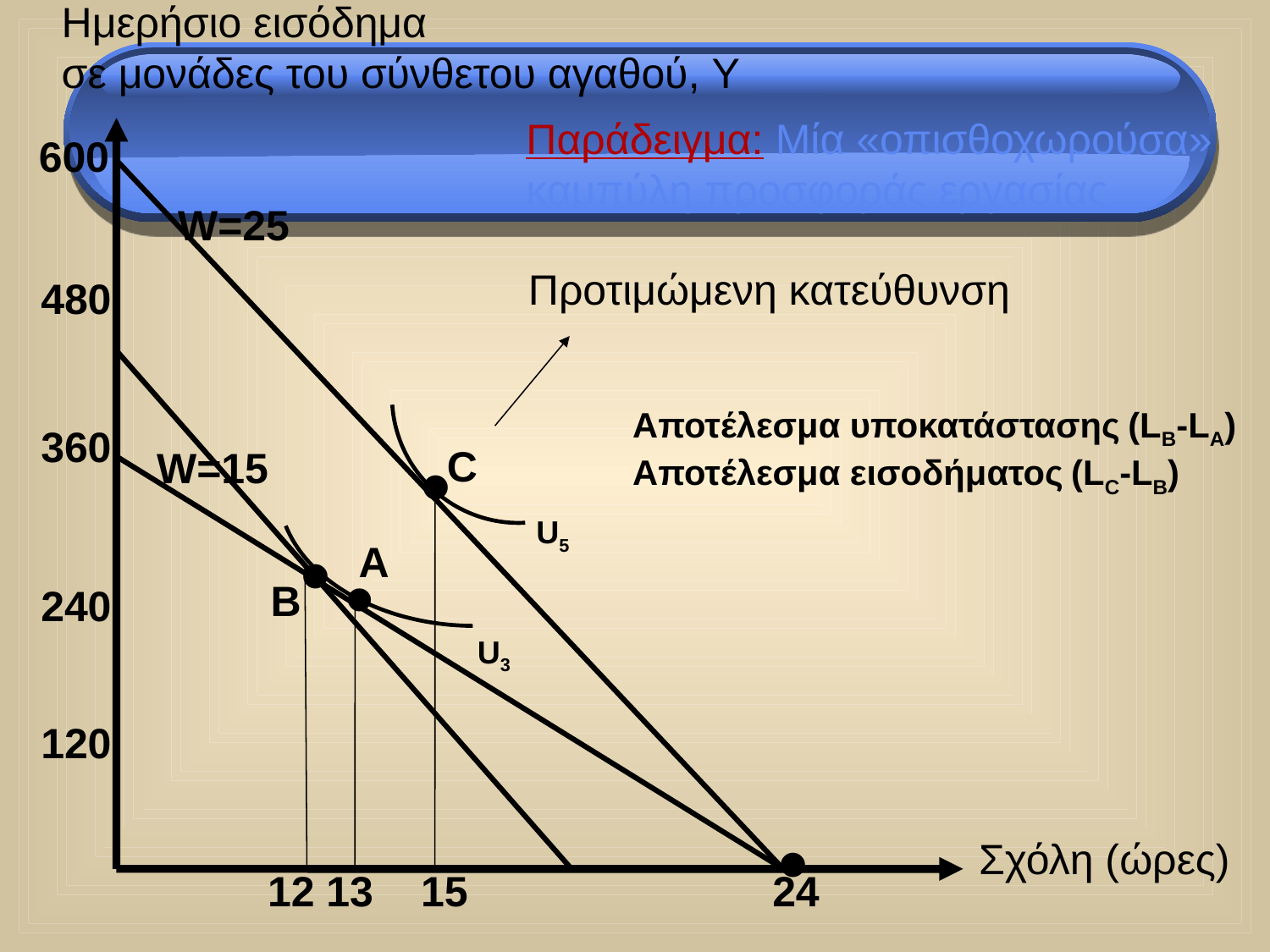

Ημερήσιο εισόδημα
σε μονάδες του σύνθετου αγαθού, Y
Παράδειγμα: Μία «οπισθοχωρούσα» καμπύλη προσφοράς εργασίας

600

W=25
Προτιμώμενη κατεύθυνση
480

Αποτέλεσμα υποκατάστασης (LB-LA) Αποτέλεσμα εισοδήματος (LC-LB)
360
•
C
W=15

U5
•
A
•

B
240

U3
120

•
Σχόλη (ώρες)
12 13    15
24